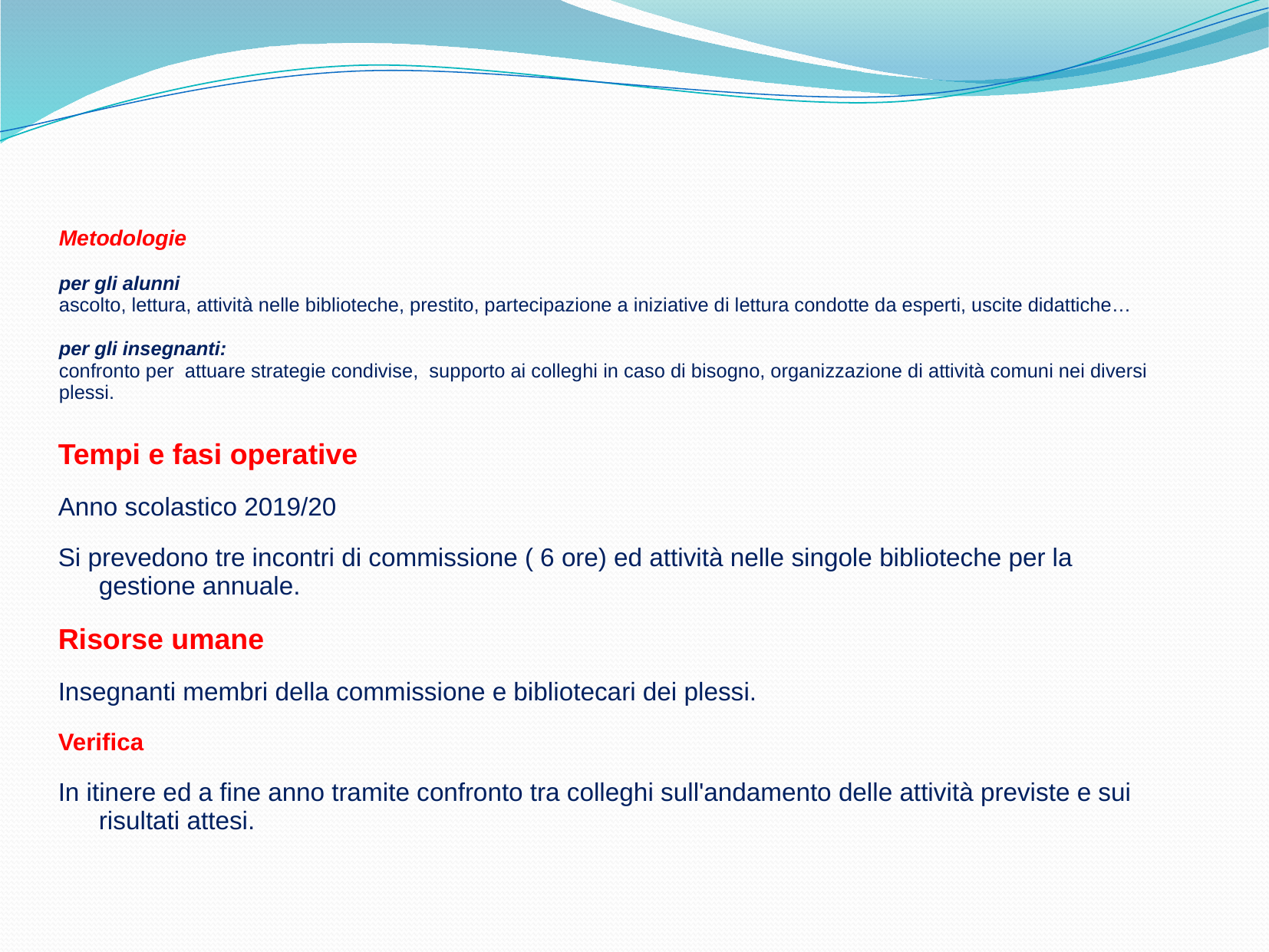

Metodologie
per gli alunni
ascolto, lettura, attività nelle biblioteche, prestito, partecipazione a iniziative di lettura condotte da esperti, uscite didattiche…
per gli insegnanti:
confronto per  attuare strategie condivise,  supporto ai colleghi in caso di bisogno, organizzazione di attività comuni nei diversi plessi.

Tempi e fasi operative
Anno scolastico 2019/20
Si prevedono tre incontri di commissione ( 6 ore) ed attività nelle singole biblioteche per la gestione annuale.
Risorse umane
Insegnanti membri della commissione e bibliotecari dei plessi.
Verifica
In itinere ed a fine anno tramite confronto tra colleghi sull'andamento delle attività previste e sui risultati attesi.